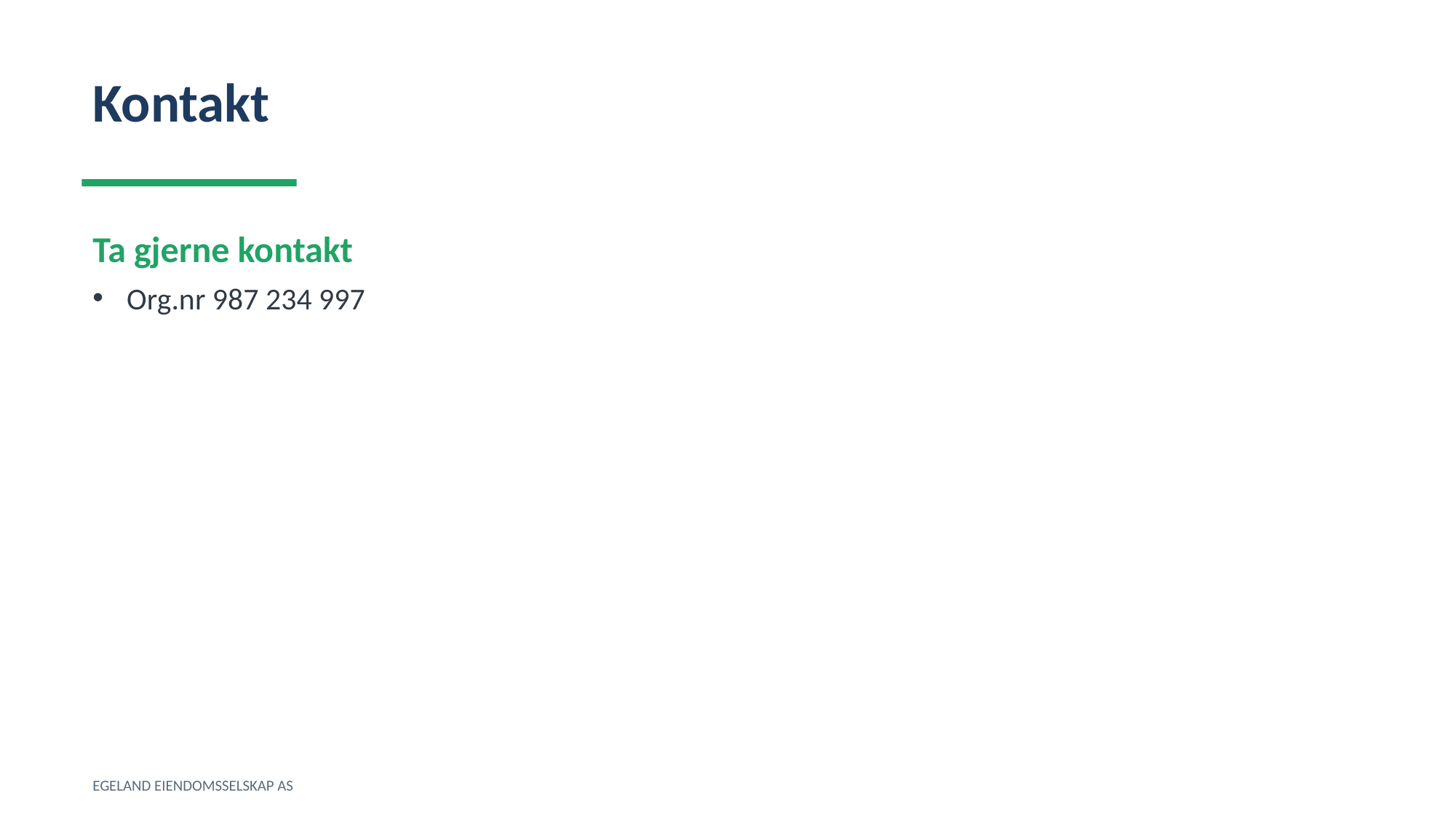

Kontakt

Ta gjerne kontakt
Org.nr 987 234 997
EGELAND EIENDOMSSELSKAP AS